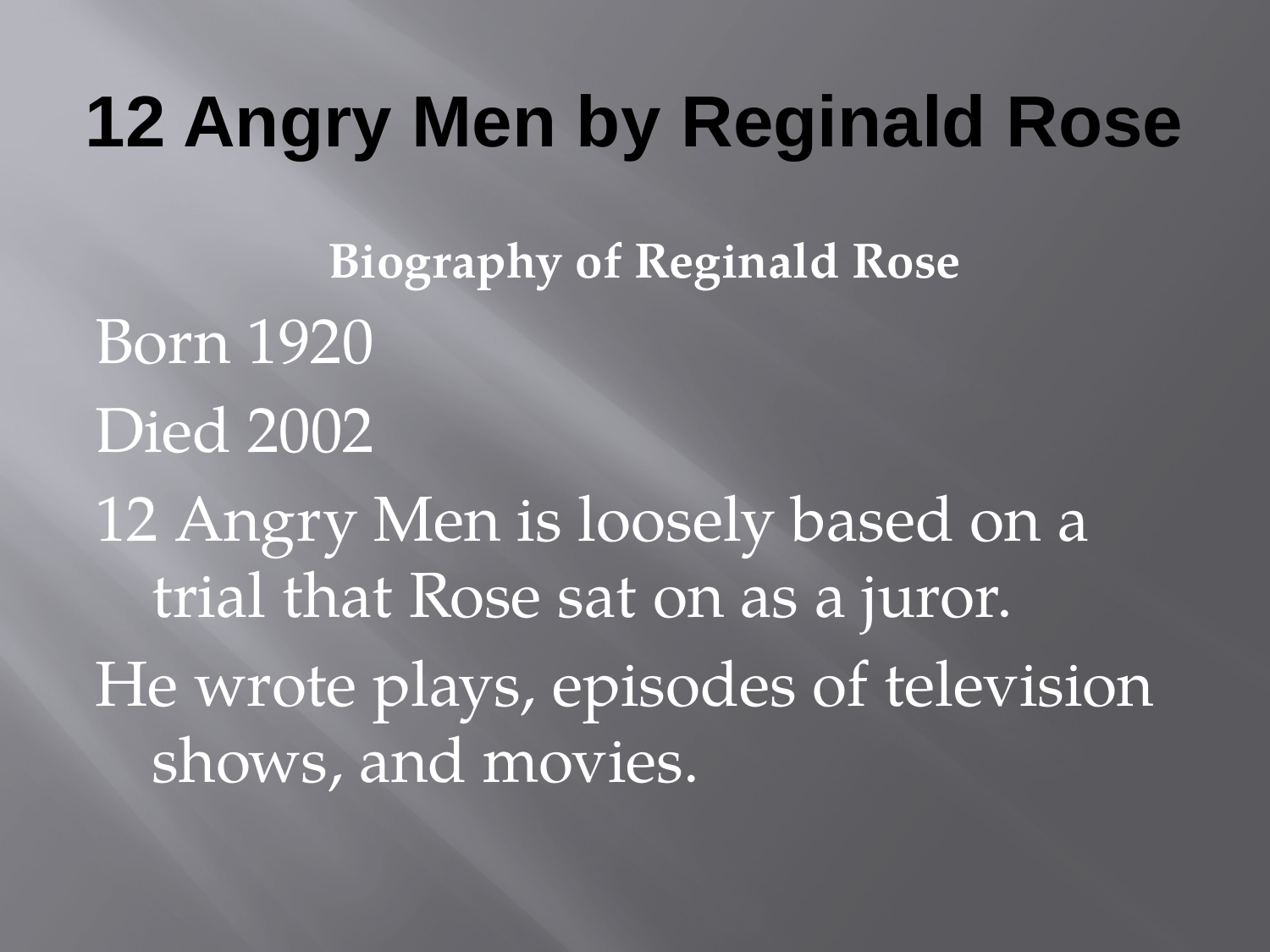

# 12 Angry Men by Reginald Rose
Biography of Reginald Rose
Born 1920
Died 2002
12 Angry Men is loosely based on a trial that Rose sat on as a juror.
He wrote plays, episodes of television shows, and movies.